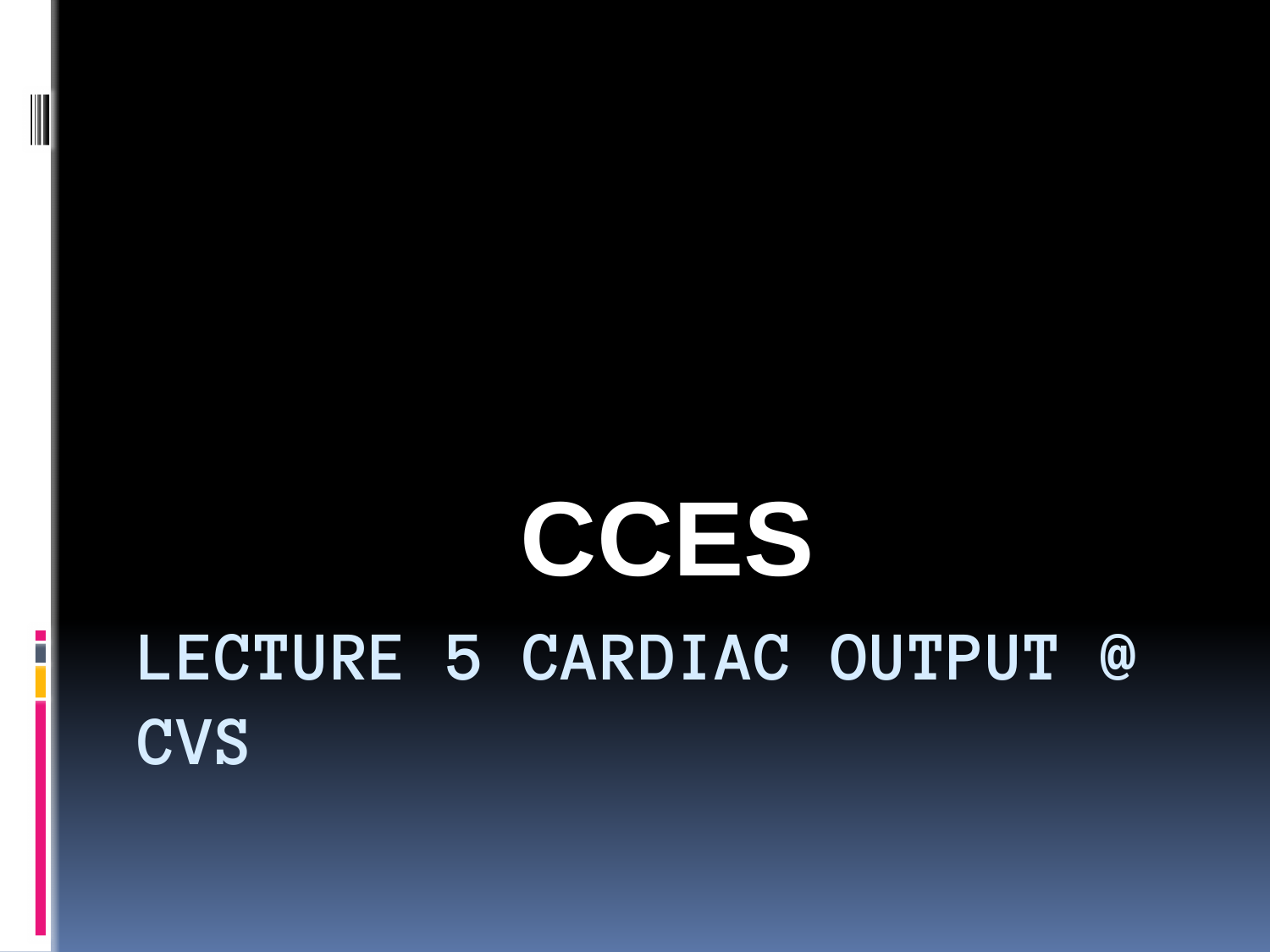

CCES
# Lecture 5 Cardiac Output @ CVS